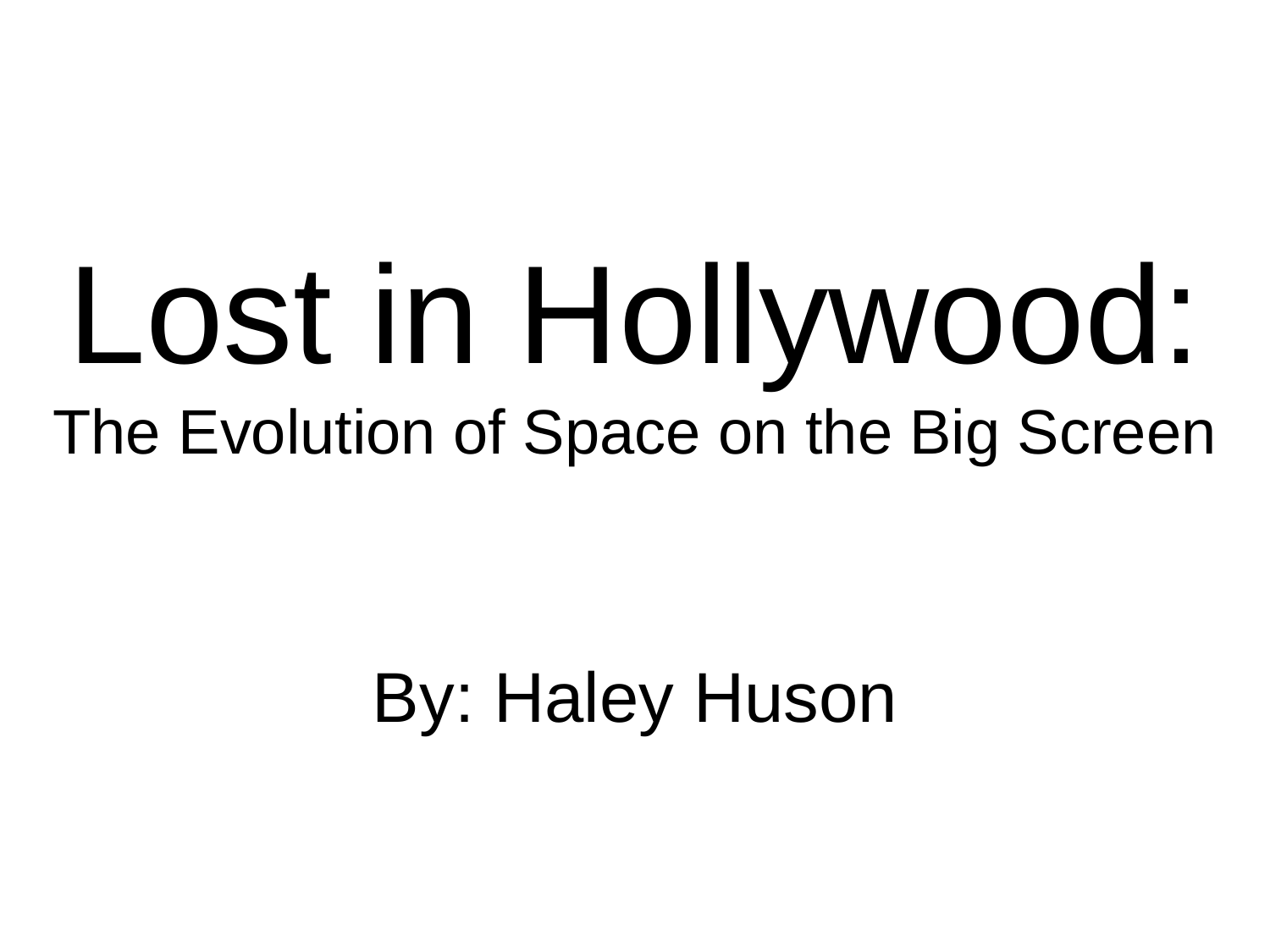

# Lost in Hollywood: The Evolution of Space on the Big Screen
By: Haley Huson